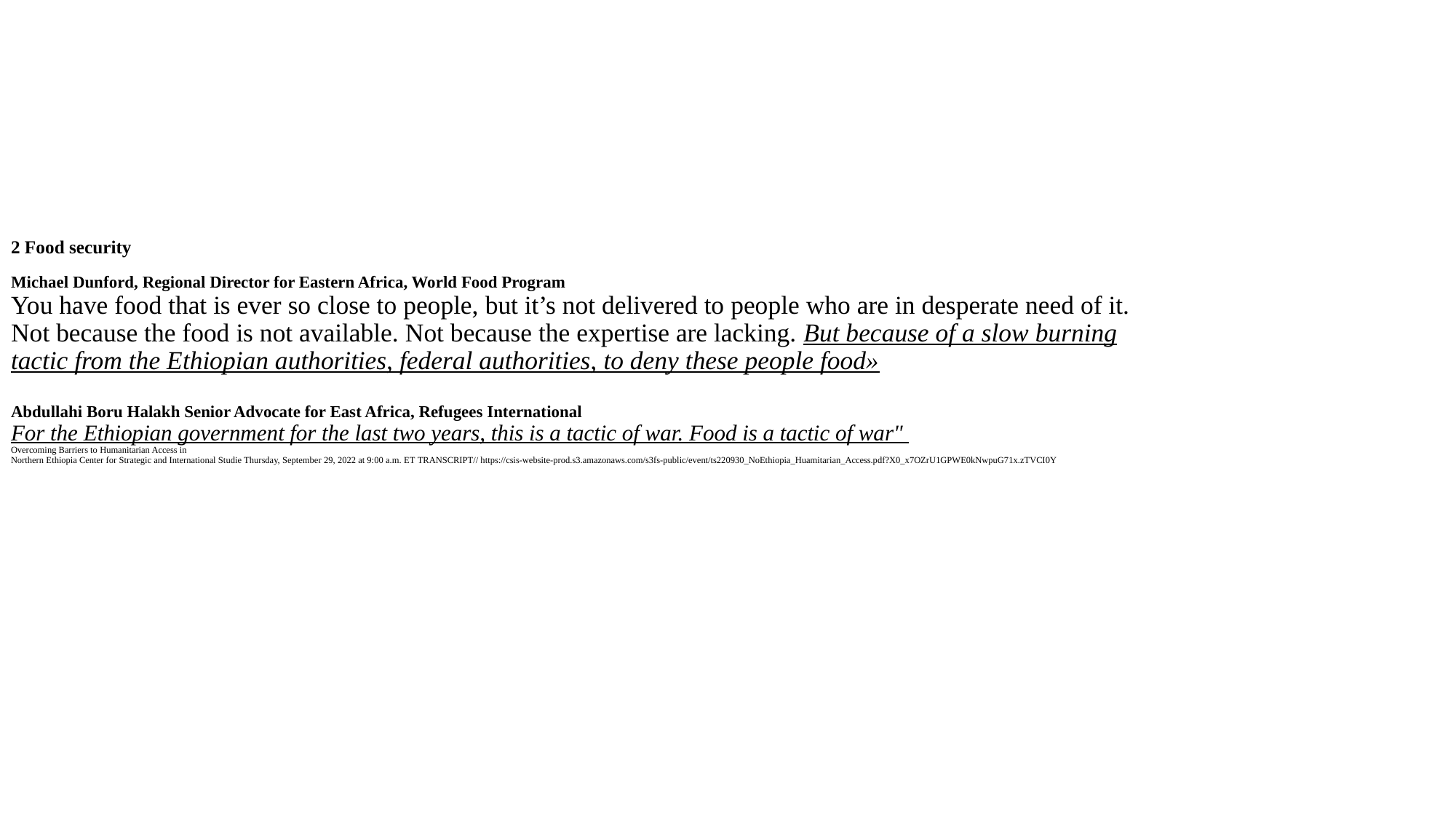

2 Food security
Michael Dunford, Regional Director for Eastern Africa, World Food Program
You have food that is ever so close to people, but it’s not delivered to people who are in desperate need of it. Not because the food is not available. Not because the expertise are lacking. But because of a slow burning tactic from the Ethiopian authorities, federal authorities, to deny these people food»
Abdullahi Boru Halakh Senior Advocate for East Africa, Refugees International
For the Ethiopian government for the last two years, this is a tactic of war. Food is a tactic of war"
Overcoming Barriers to Humanitarian Access in
Northern Ethiopia Center for Strategic and International Studie Thursday, September 29, 2022 at 9:00 a.m. ET TRANSCRIPT// https://csis-website-prod.s3.amazonaws.com/s3fs-public/event/ts220930_NoEthiopia_Huamitarian_Access.pdf?X0_x7OZrU1GPWE0kNwpuG71x.zTVCI0Y